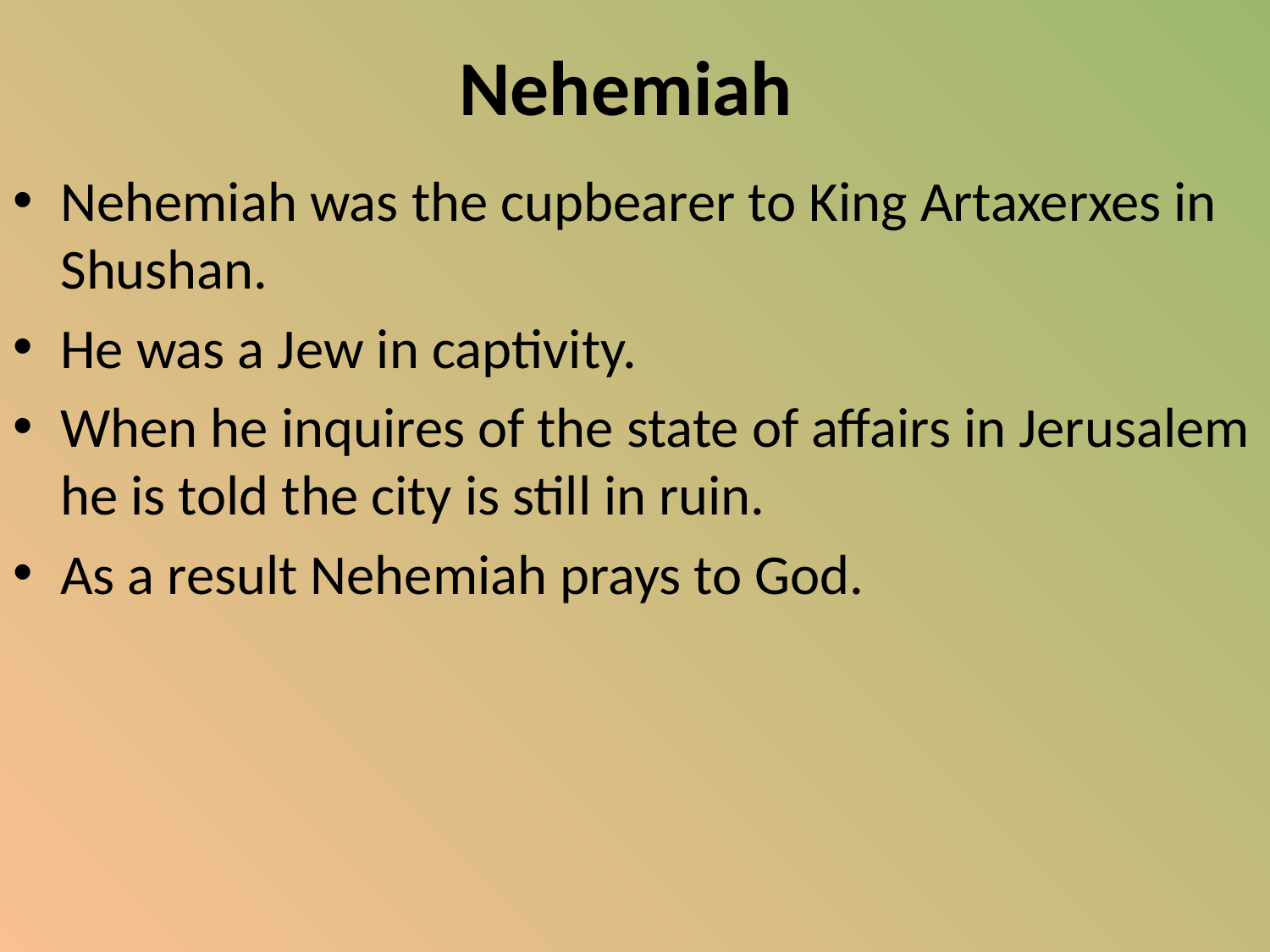

# Nehemiah
Nehemiah was the cupbearer to King Artaxerxes in Shushan.
He was a Jew in captivity.
When he inquires of the state of affairs in Jerusalem he is told the city is still in ruin.
As a result Nehemiah prays to God.